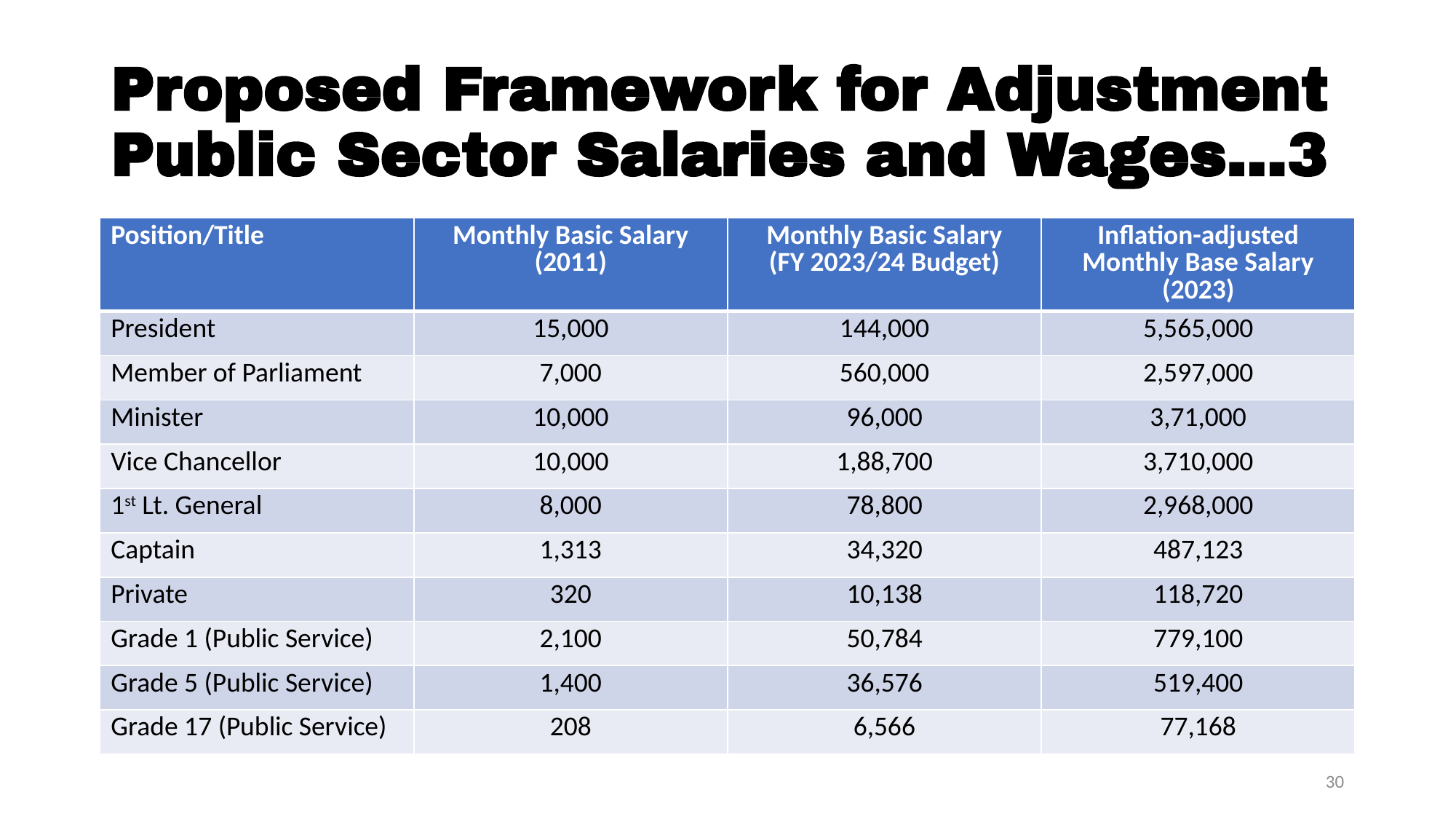

# Proposed Framework for Adjustment Public Sector Salaries and Wages…3
| Position/Title | Monthly Basic Salary (2011) | Monthly Basic Salary (FY 2023/24 Budget) | Inflation-adjusted Monthly Base Salary (2023) |
| --- | --- | --- | --- |
| President | 15,000 | 144,000 | 5,565,000 |
| Member of Parliament | 7,000 | 560,000 | 2,597,000 |
| Minister | 10,000 | 96,000 | 3,71,000 |
| Vice Chancellor | 10,000 | 1,88,700 | 3,710,000 |
| 1st Lt. General | 8,000 | 78,800 | 2,968,000 |
| Captain | 1,313 | 34,320 | 487,123 |
| Private | 320 | 10,138 | 118,720 |
| Grade 1 (Public Service) | 2,100 | 50,784 | 779,100 |
| Grade 5 (Public Service) | 1,400 | 36,576 | 519,400 |
| Grade 17 (Public Service) | 208 | 6,566 | 77,168 |
30